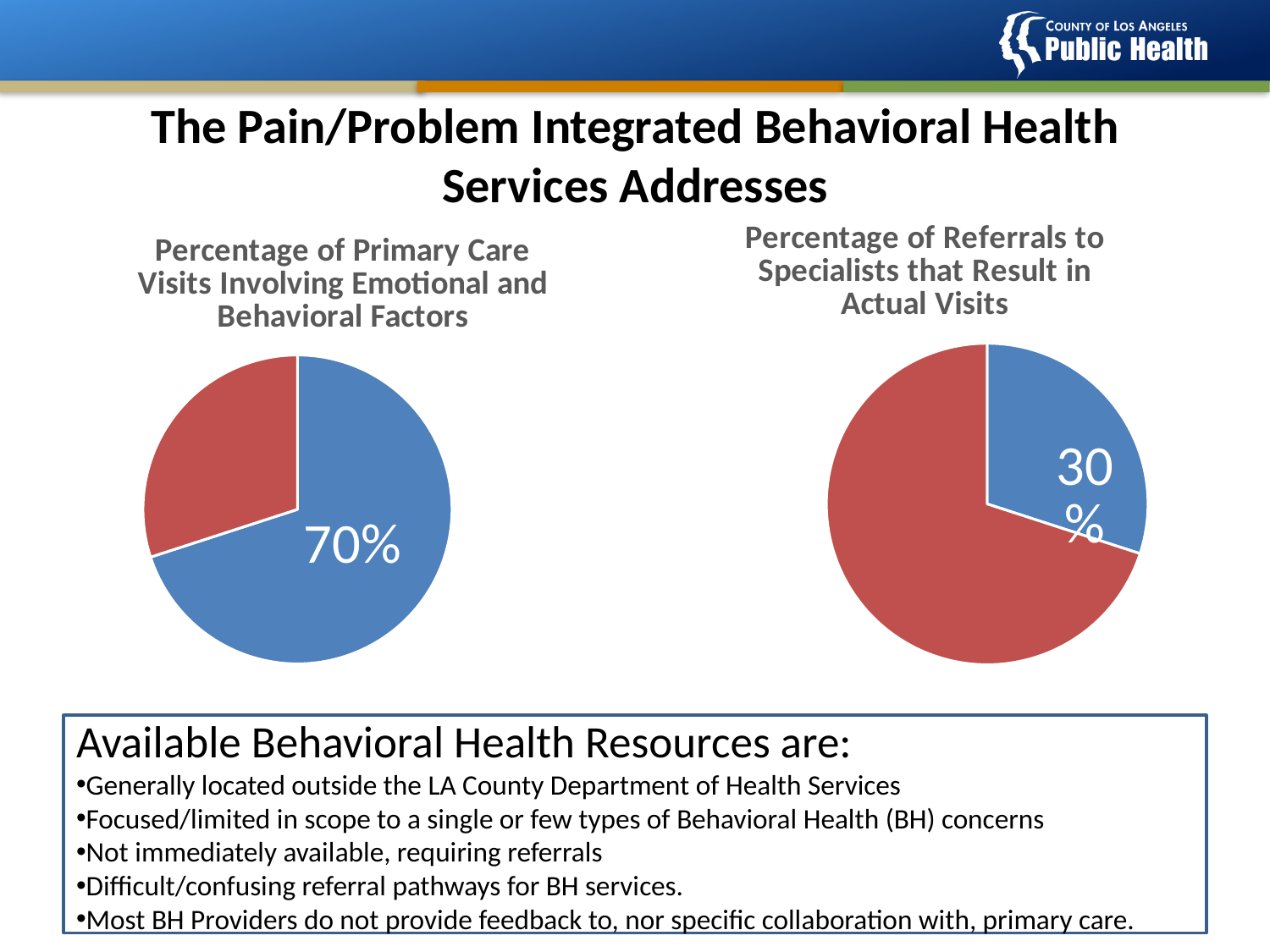

# The Pain/Problem Integrated Behavioral Health Services Addresses

### Chart: Percentage of Referrals to Specialists that Result in Actual Visits

| Category | Percentage of Referrals to Specialists that Result in Actual Visits |
|---|---|
|  | 0.3 |
|  | 0.7 |
|  | None |

### Chart: Percentage of Primary Care Visits Involving Emotional and Behavioral Factors

| Category | Percentage of Primary Care Visits Involving Emotional and Behavioral Factors |
|---|---|
|  | 0.7 |
|  | 0.3 |
|  | None |
Available Behavioral Health Resources are:
Generally located outside the LA County Department of Health Services
Focused/limited in scope to a single or few types of Behavioral Health (BH) concerns
Not immediately available, requiring referrals
Difficult/confusing referral pathways for BH services.
Most BH Providers do not provide feedback to, nor specific collaboration with, primary care.
18